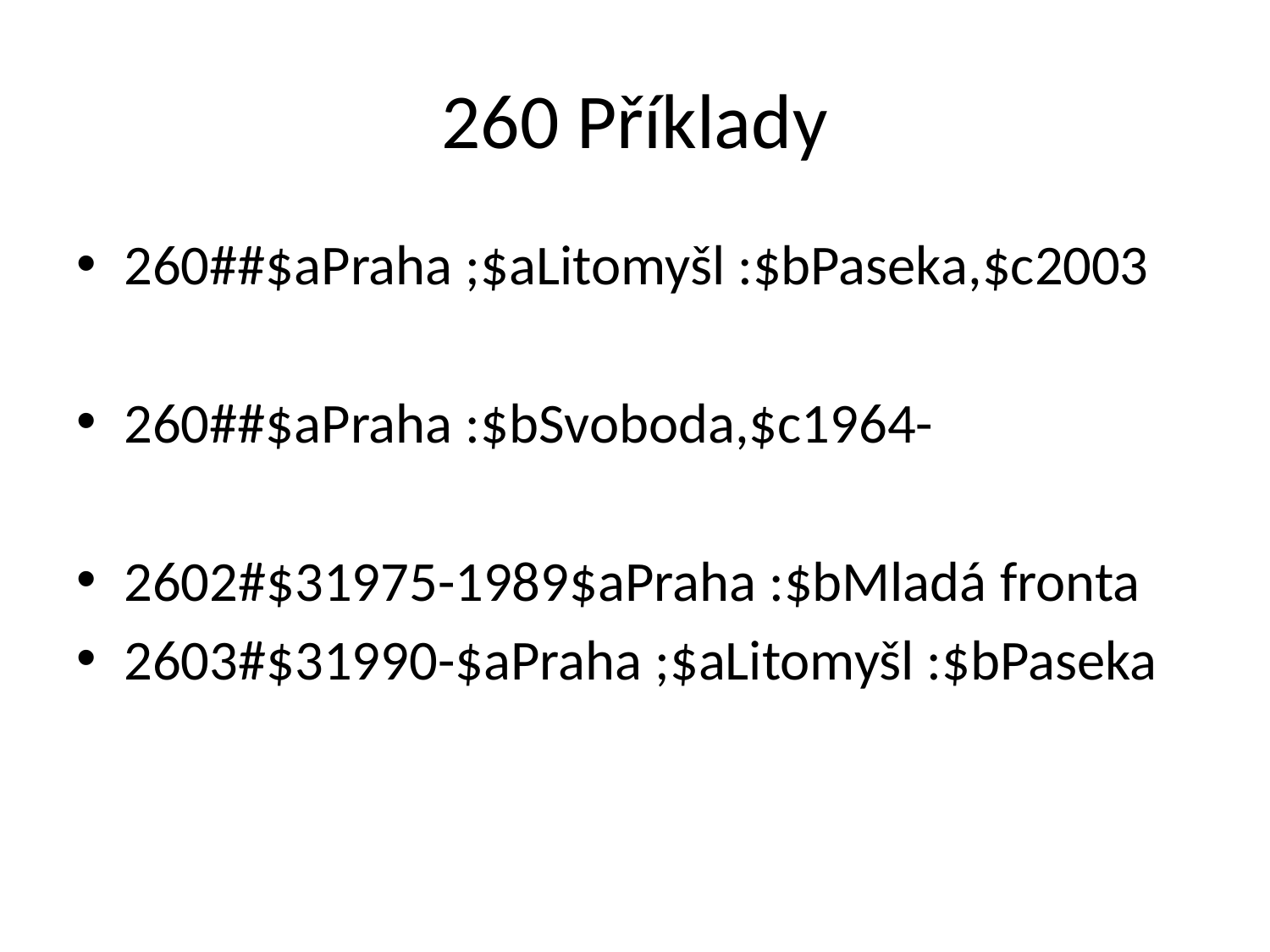

# 260 Příklady
260##$aPraha ;$aLitomyšl :$bPaseka,$c2003

260##$aPraha :$bSvoboda,$c1964-

2602#$31975-1989$aPraha :$bMladá fronta
2603#$31990-$aPraha ;$aLitomyšl :$bPaseka